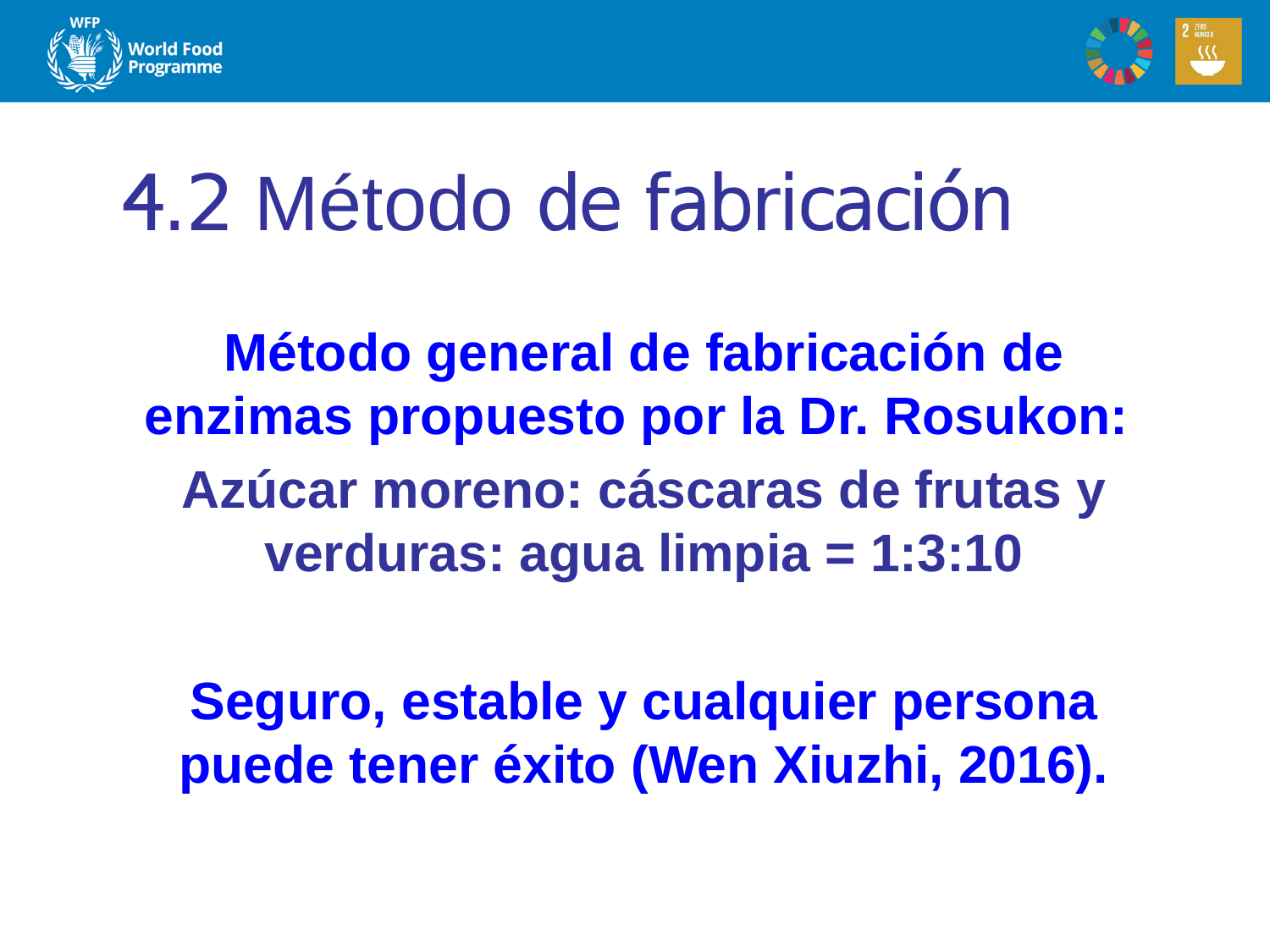

# 4.2 Método de fabricación
Método general de fabricación de enzimas propuesto por la Dr. Rosukon:
Azúcar moreno: cáscaras de frutas y verduras: agua limpia = 1:3:10

Seguro, estable y cualquier persona puede tener éxito (Wen Xiuzhi, 2016).